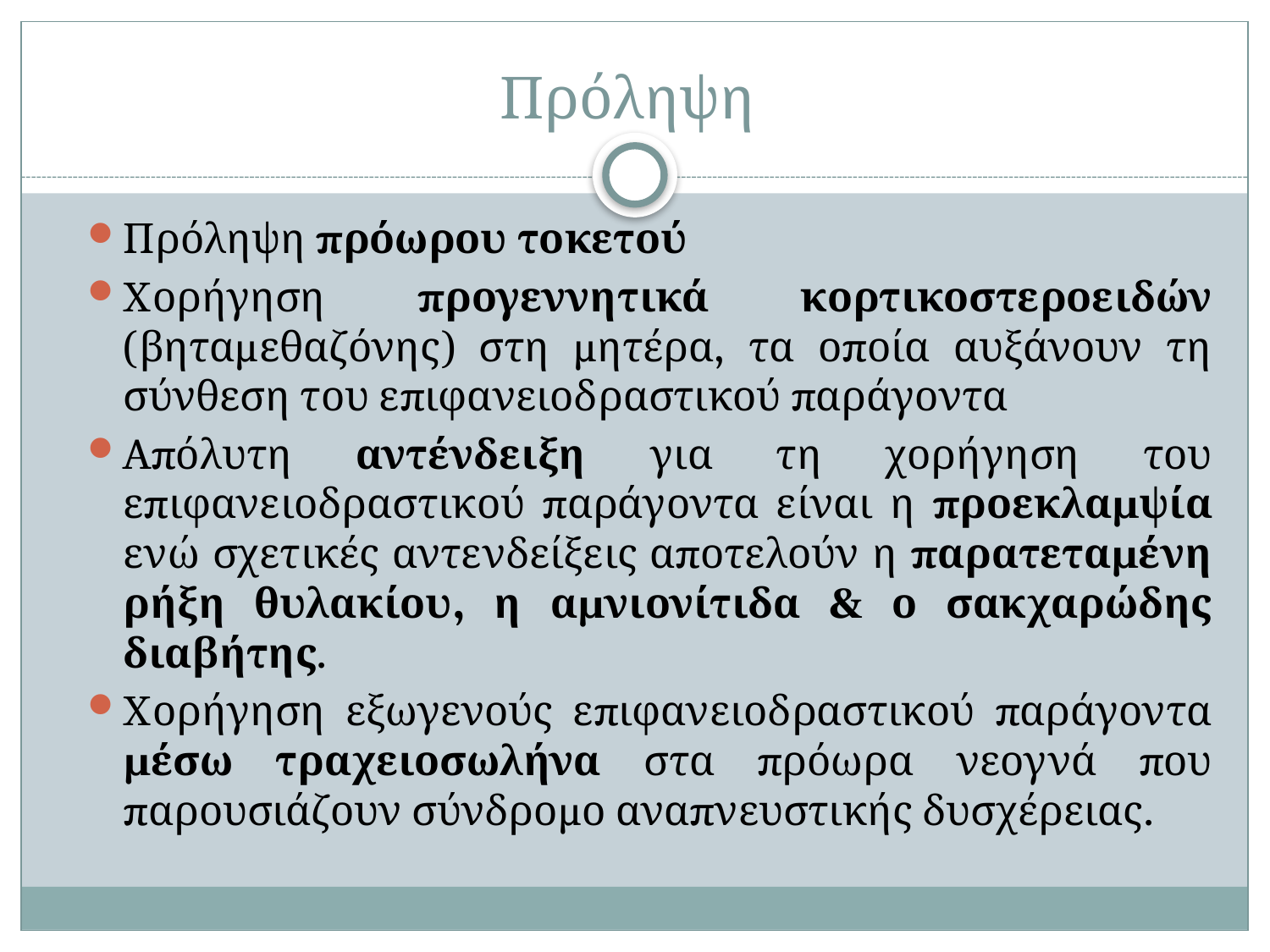

# Πρόληψη
Πρόληψη πρόωρου τοκετού
Χορήγηση προγεννητικά κορτικοστεροειδών (βηταμεθαζόνης) στη μητέρα, τα οποία αυξάνουν τη σύνθεση του επιφανειοδραστικού παράγοντα
Απόλυτη αντένδειξη για τη χορήγηση του επιφανειοδραστικού παράγοντα είναι η προεκλαμψία ενώ σχετικές αντενδείξεις αποτελούν η παρατεταμένη ρήξη θυλακίου, η αμνιονίτιδα & ο σακχαρώδης διαβήτης.
Χορήγηση εξωγενούς επιφανειοδραστικού παράγοντα μέσω τραχειοσωλήνα στα πρόωρα νεογνά που παρουσιάζουν σύνδρομο αναπνευστικής δυσχέρειας.